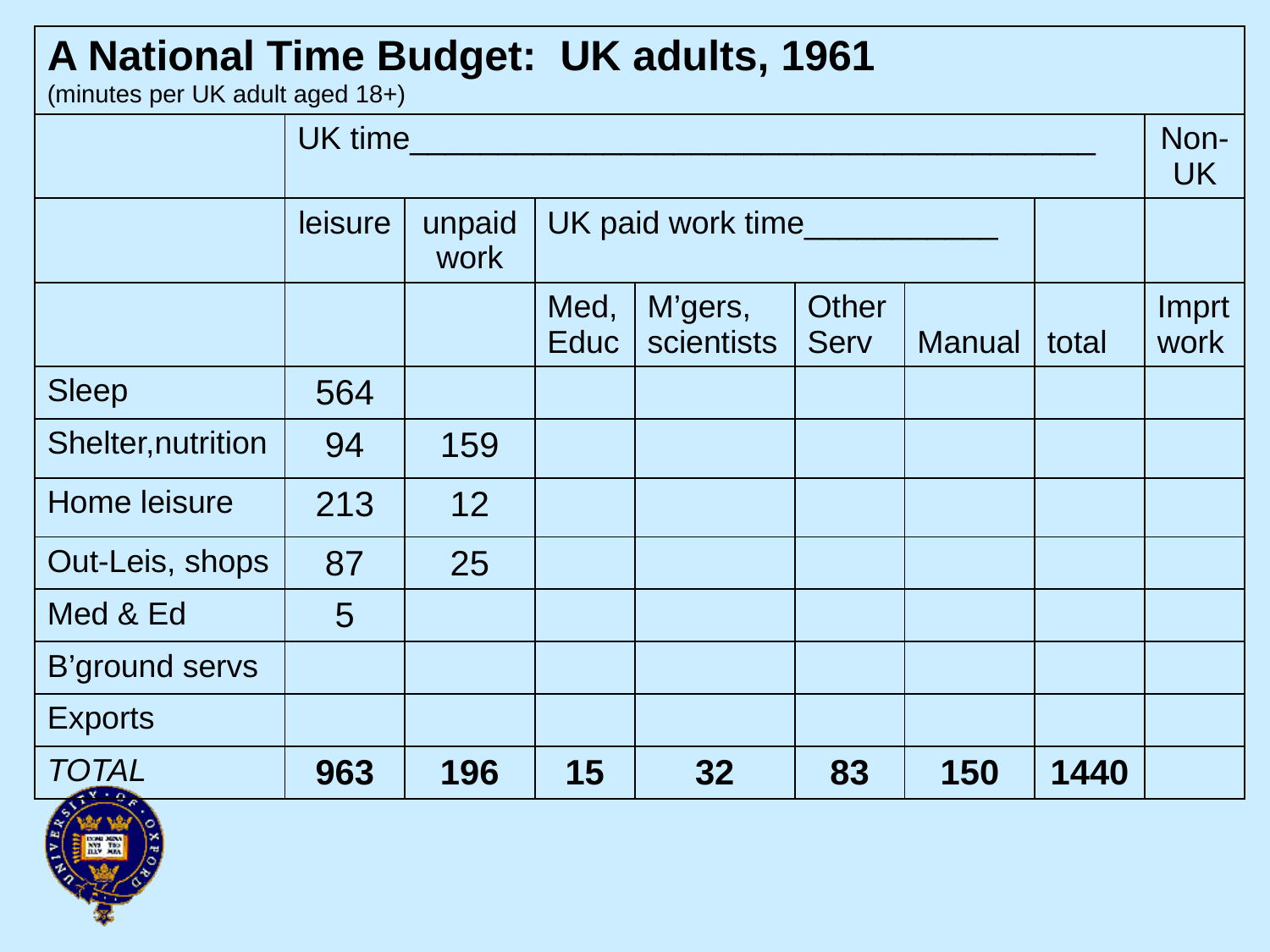

| A National Time Budget: UK adults, 1961 (minutes per UK adult aged 18+) |  |  |  |  |  |  |  |  |
| --- | --- | --- | --- | --- | --- | --- | --- | --- |
|  | UK time\_\_\_\_\_\_\_\_\_\_\_\_\_\_\_\_\_\_\_\_\_\_\_\_\_\_\_\_\_\_\_\_\_\_\_\_\_\_\_ |  |  |  |  |  |  | Non-UK |
|  | leisure | unpaid work | UK paid work time\_\_\_\_\_\_\_\_\_\_\_ |  |  |  |  |  |
|  |  |  | Med, Educ | M’gers, scientists | Other Serv | Manual | total | Imprt work |
| Sleep | 564 |  |  |  |  |  |  |  |
| Shelter,nutrition | 94 | 159 |  |  |  |  |  |  |
| Home leisure | 213 | 12 |  |  |  |  |  |  |
| Out-Leis, shops | 87 | 25 |  |  |  |  |  |  |
| Med & Ed | 5 |  |  |  |  |  |  |  |
| B’ground servs |  |  |  |  |  |  |  |  |
| Exports |  |  |  |  |  |  |  |  |
| TOTAL | 963 | 196 | 15 | 32 | 83 | 150 | 1440 |  |